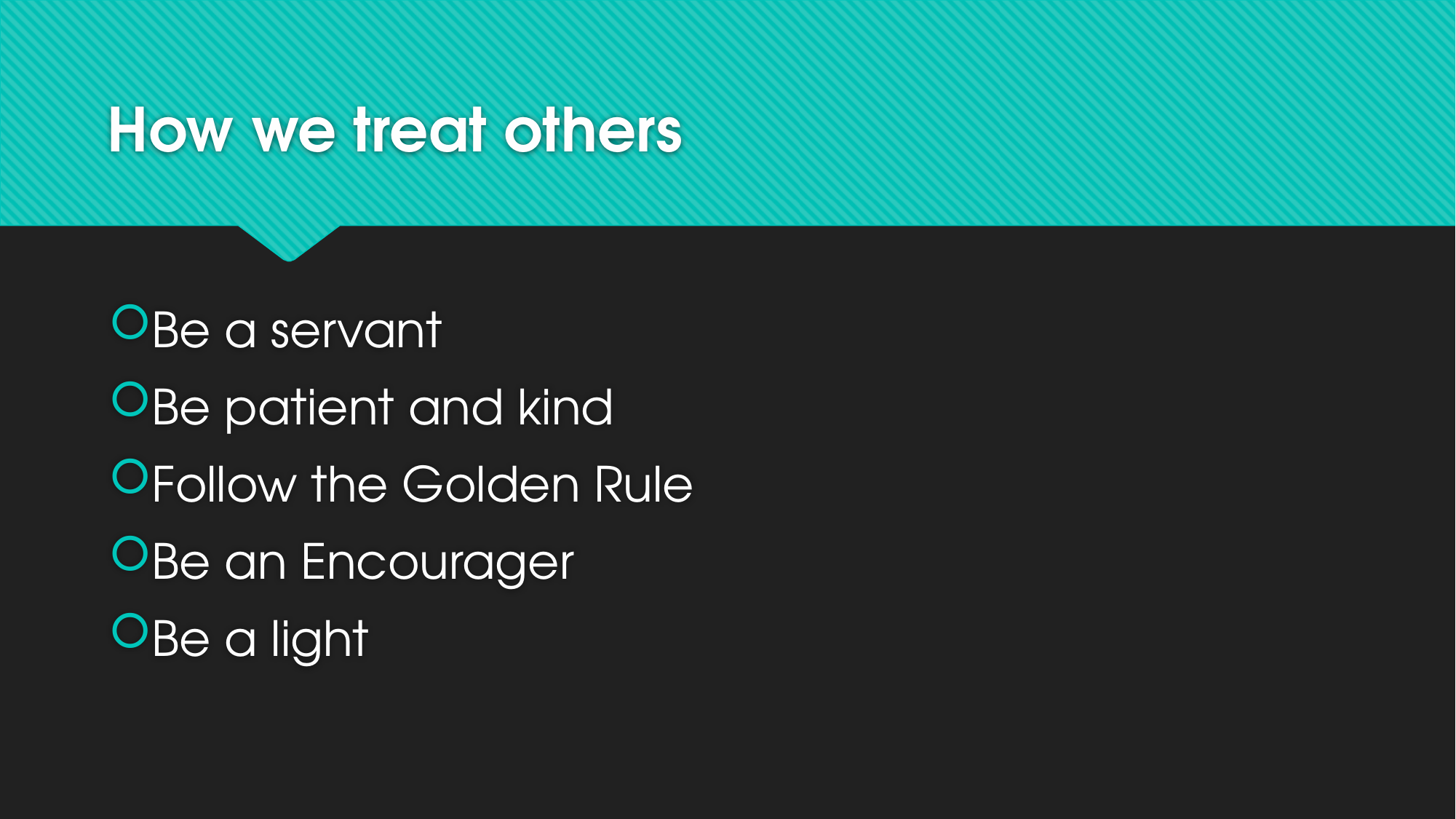

# How we treat others
Be a servant
Be patient and kind
Follow the Golden Rule
Be an Encourager
Be a light